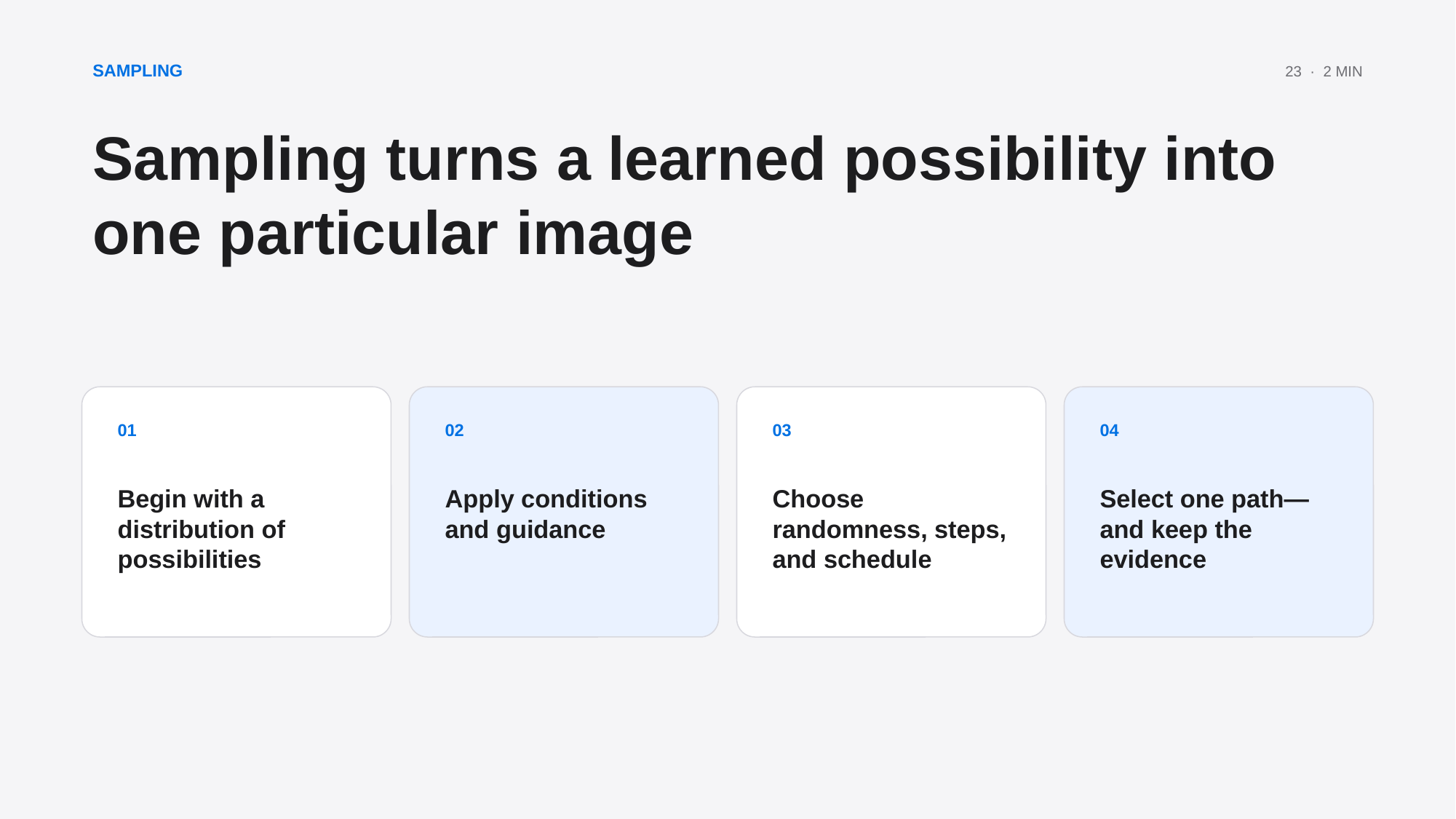

SAMPLING
23  ·  2 MIN
Sampling turns a learned possibility into one particular image

01
02
03
04
Begin with a distribution of possibilities
Apply conditions and guidance
Choose randomness, steps, and schedule
Select one path—and keep the evidence